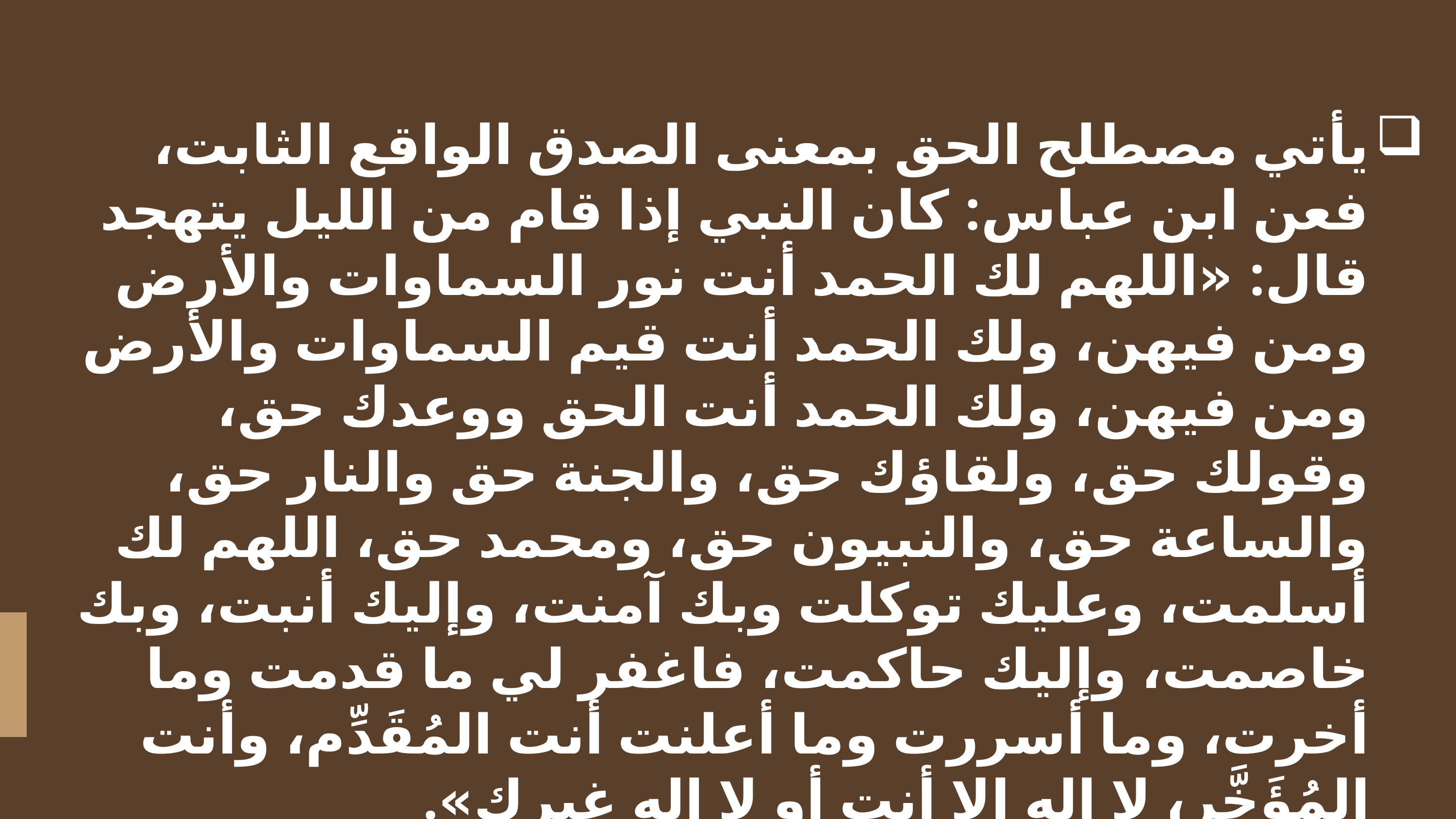

يأتي مصطلح الحق بمعنى الصدق الواقع الثابت، فعن ابن عباس: كان النبي إذا قام من الليل يتهجد قال: «اللهم لك الحمد أنت نور السماوات والأرض ومن فيهن، ولك الحمد أنت قيم السماوات والأرض ومن فيهن، ولك الحمد أنت الحق ووعدك حق، وقولك حق، ولقاؤك حق، والجنة حق والنار حق، والساعة حق، والنبيون حق، ومحمد حق، اللهم لك أسلمت، وعليك توكلت وبك آمنت، وإليك أنبت، وبك خاصمت، وإليك حاكمت، فاغفر لي ما قدمت وما أخرت، وما أسررت وما أعلنت أنت المُقَدِّم، وأنت المُؤَخَّر، لا إله إلا أنت أو لا إله غيرك».